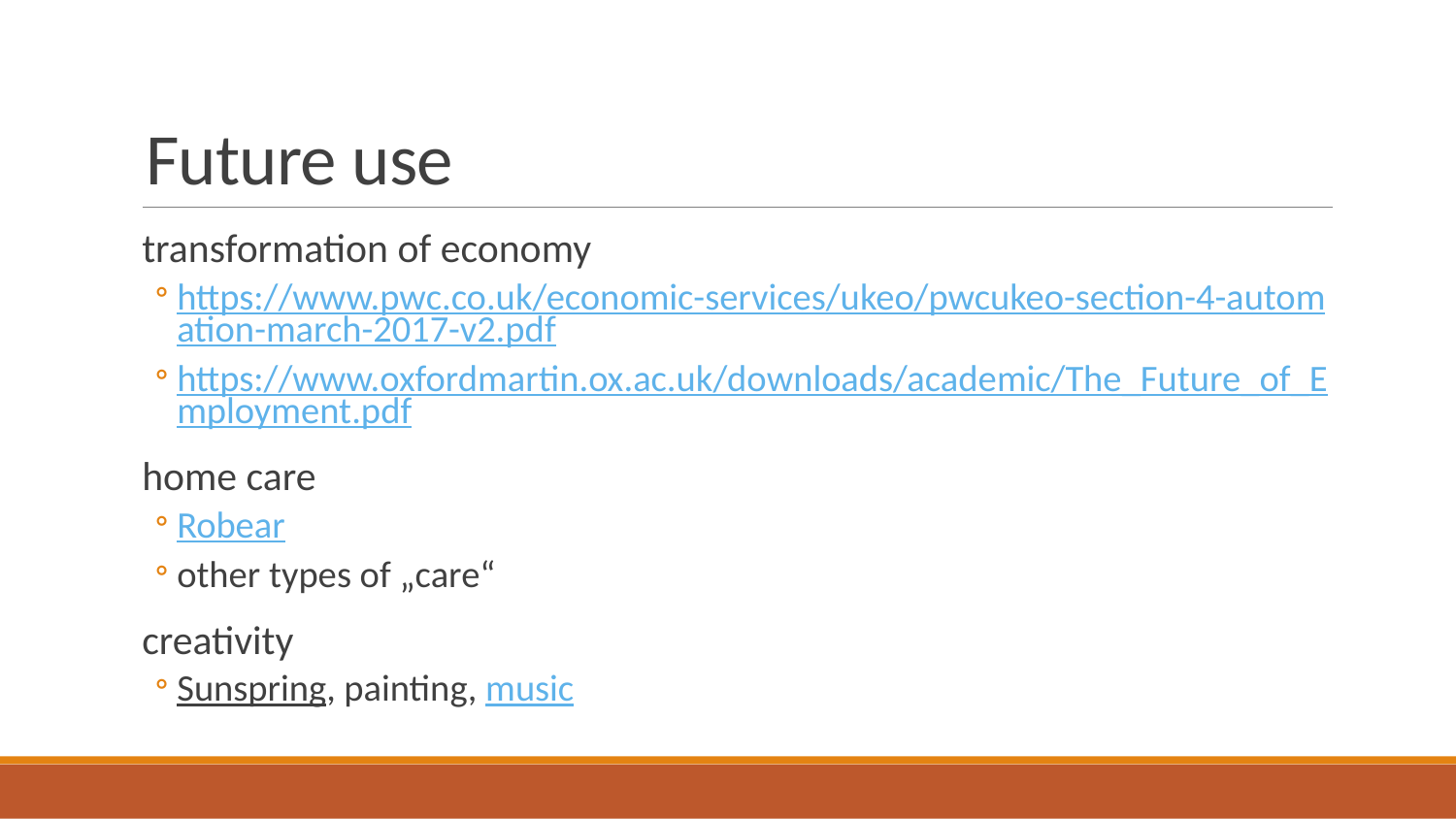

# Future use
transformation of economy
https://www.pwc.co.uk/economic-services/ukeo/pwcukeo-section-4-automation-march-2017-v2.pdf
https://www.oxfordmartin.ox.ac.uk/downloads/academic/The_Future_of_Employment.pdf
home care
Robear
other types of „care“
creativity
Sunspring, painting, music